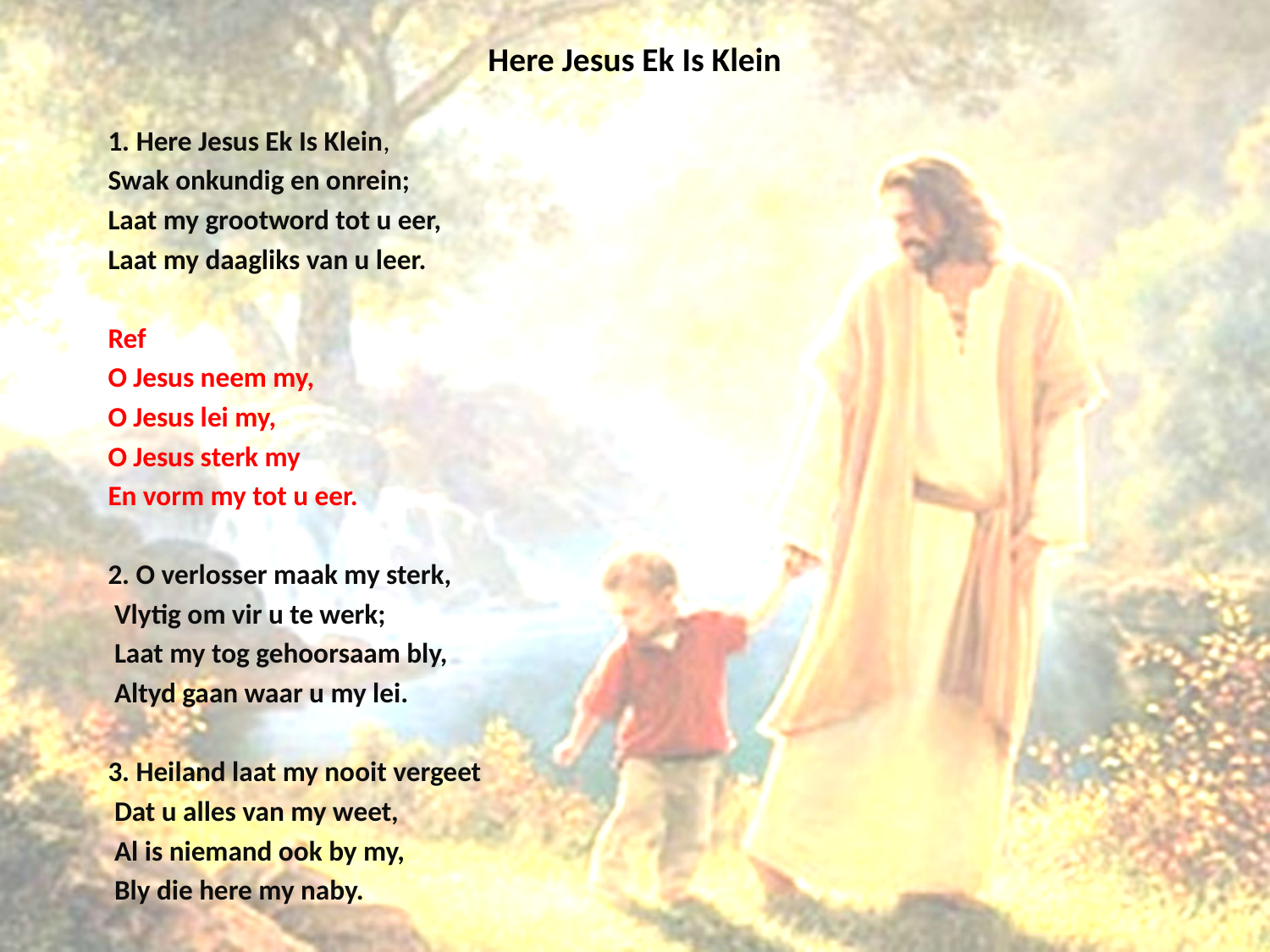

# Here Jesus Ek Is Klein
1. Here Jesus Ek Is Klein,
Swak onkundig en onrein;
Laat my grootword tot u eer,
Laat my daagliks van u leer.

Ref
O Jesus neem my,
O Jesus lei my,
O Jesus sterk my
En vorm my tot u eer.

2. O verlosser maak my sterk,
 Vlytig om vir u te werk;
 Laat my tog gehoorsaam bly,
 Altyd gaan waar u my lei.

3. Heiland laat my nooit vergeet
 Dat u alles van my weet,
 Al is niemand ook by my,
 Bly die here my naby.